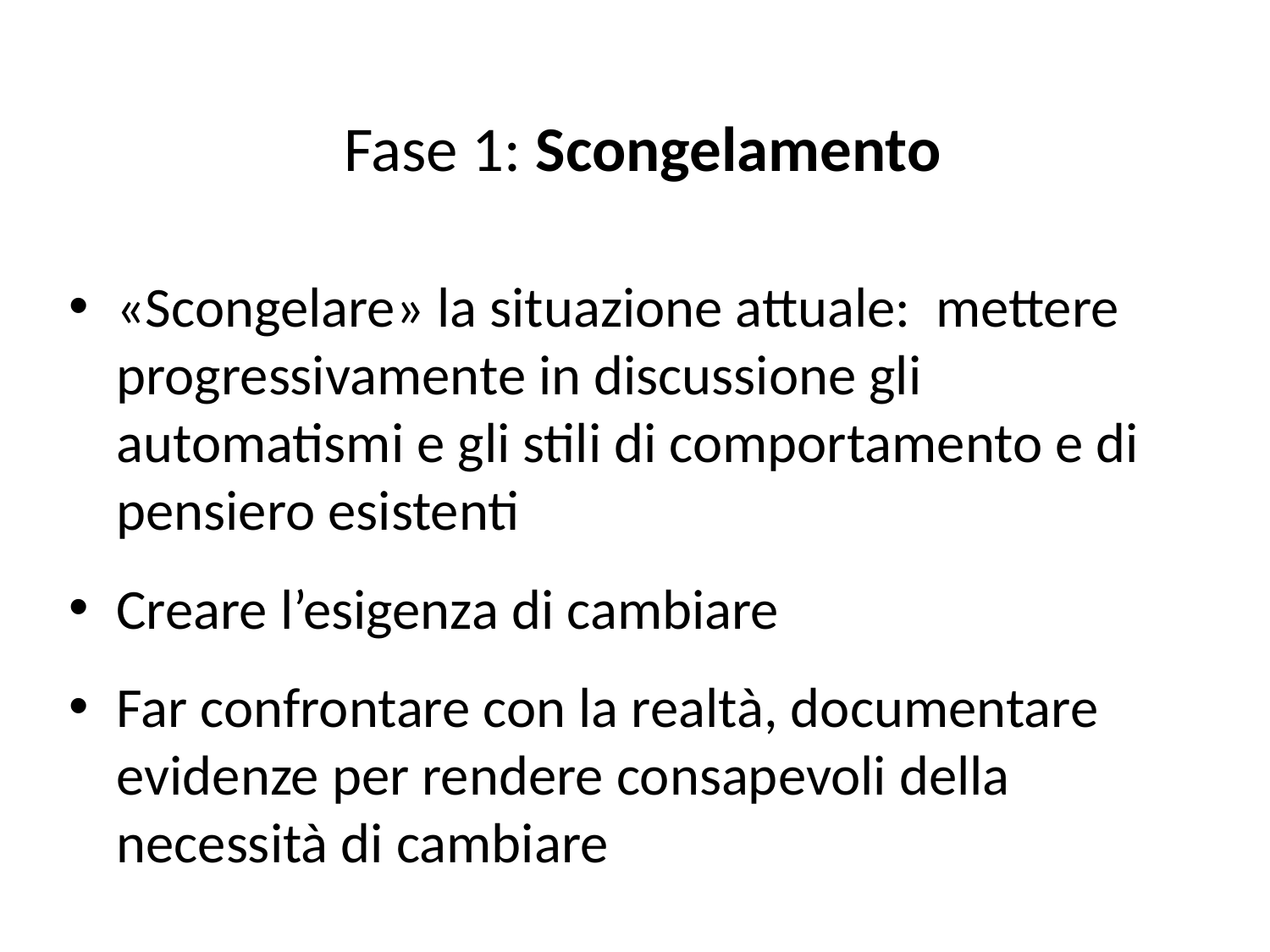

Fase 1: Scongelamento
«Scongelare» la situazione attuale:  mettere progressivamente in discussione gli automatismi e gli stili di comportamento e di pensiero esistenti
Creare l’esigenza di cambiare
Far confrontare con la realtà, documentare evidenze per rendere consapevoli della necessità di cambiare